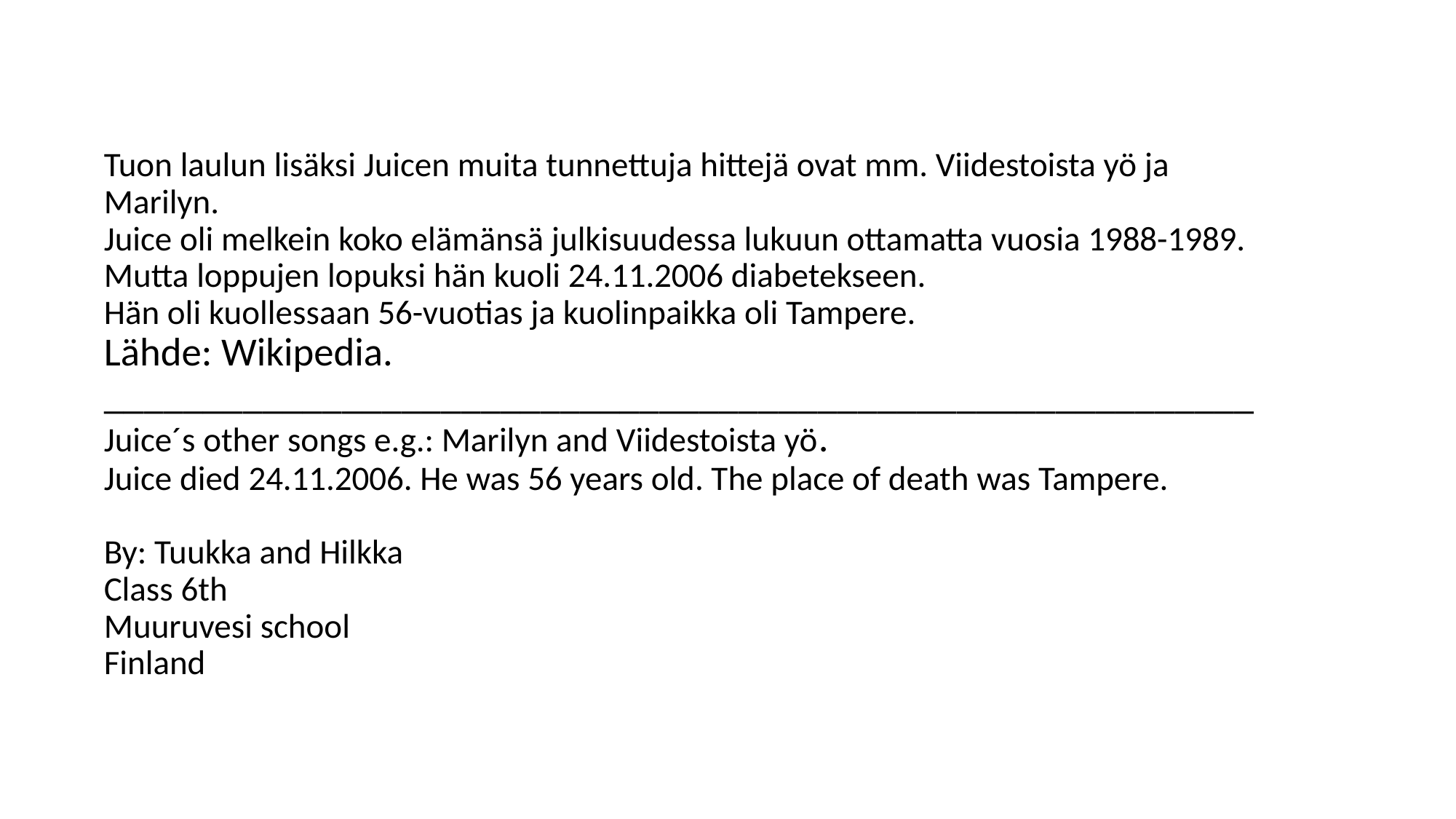

# Tuon laulun lisäksi Juicen muita tunnettuja hittejä ovat mm. Viidestoista yö ja Marilyn. Juice oli melkein koko elämänsä julkisuudessa lukuun ottamatta vuosia 1988-1989.  Mutta loppujen lopuksi hän kuoli 24.11.2006 diabetekseen. Hän oli kuollessaan 56-vuotias ja kuolinpaikka oli Tampere. Lähde: Wikipedia.
__________________________________________________________
Juice´s other songs e.g.: Marilyn and Viidestoista yö.
Juice died 24.11.2006. He was 56 years old. The place of death was Tampere.

By: Tuukka and Hilkka
Class 6th
Muuruvesi school
Finland